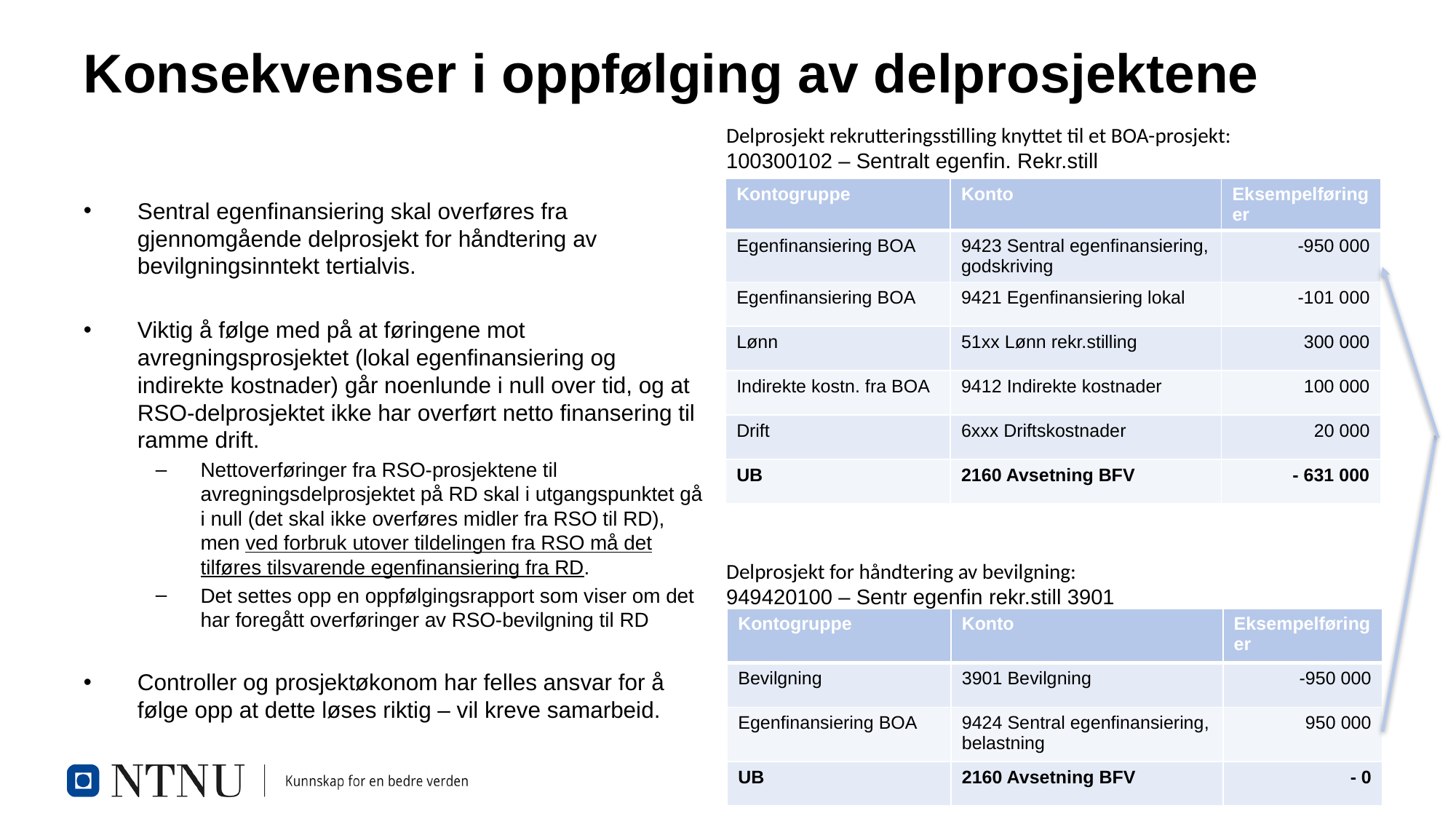

# Konsekvenser i oppfølging av delprosjektene
Delprosjekt rekrutteringsstilling knyttet til et BOA-prosjekt:
100300102 – Sentralt egenfin. Rekr.still

| Kontogruppe | Konto | Eksempelføringer |
| --- | --- | --- |
| Egenfinansiering BOA | 9423 Sentral egenfinansiering, godskriving | -950 000 |
| Egenfinansiering BOA | 9421 Egenfinansiering lokal | -101 000 |
| Lønn | 51xx Lønn rekr.stilling | 300 000 |
| Indirekte kostn. fra BOA | 9412 Indirekte kostnader | 100 000 |
| Drift | 6xxx Driftskostnader | 20 000 |
| UB | 2160 Avsetning BFV | - 631 000 |
Sentral egenfinansiering skal overføres fra gjennomgående delprosjekt for håndtering av bevilgningsinntekt tertialvis.

Viktig å følge med på at føringene mot avregningsprosjektet (lokal egenfinansiering og indirekte kostnader) går noenlunde i null over tid, og at RSO-delprosjektet ikke har overført netto finansering til ramme drift.
Nettoverføringer fra RSO-prosjektene til avregningsdelprosjektet på RD skal i utgangspunktet gå i null (det skal ikke overføres midler fra RSO til RD), men ved forbruk utover tildelingen fra RSO må det tilføres tilsvarende egenfinansiering fra RD.
Det settes opp en oppfølgingsrapport som viser om det har foregått overføringer av RSO-bevilgning til RD

Controller og prosjektøkonom har felles ansvar for å følge opp at dette løses riktig – vil kreve samarbeid.

Delprosjekt for håndtering av bevilgning:
949420100 – Sentr egenfin rekr.still 3901

| Kontogruppe | Konto | Eksempelføringer |
| --- | --- | --- |
| Bevilgning | 3901 Bevilgning | -950 000 |
| Egenfinansiering BOA | 9424 Sentral egenfinansiering, belastning | 950 000 |
| UB | 2160 Avsetning BFV | - 0 |